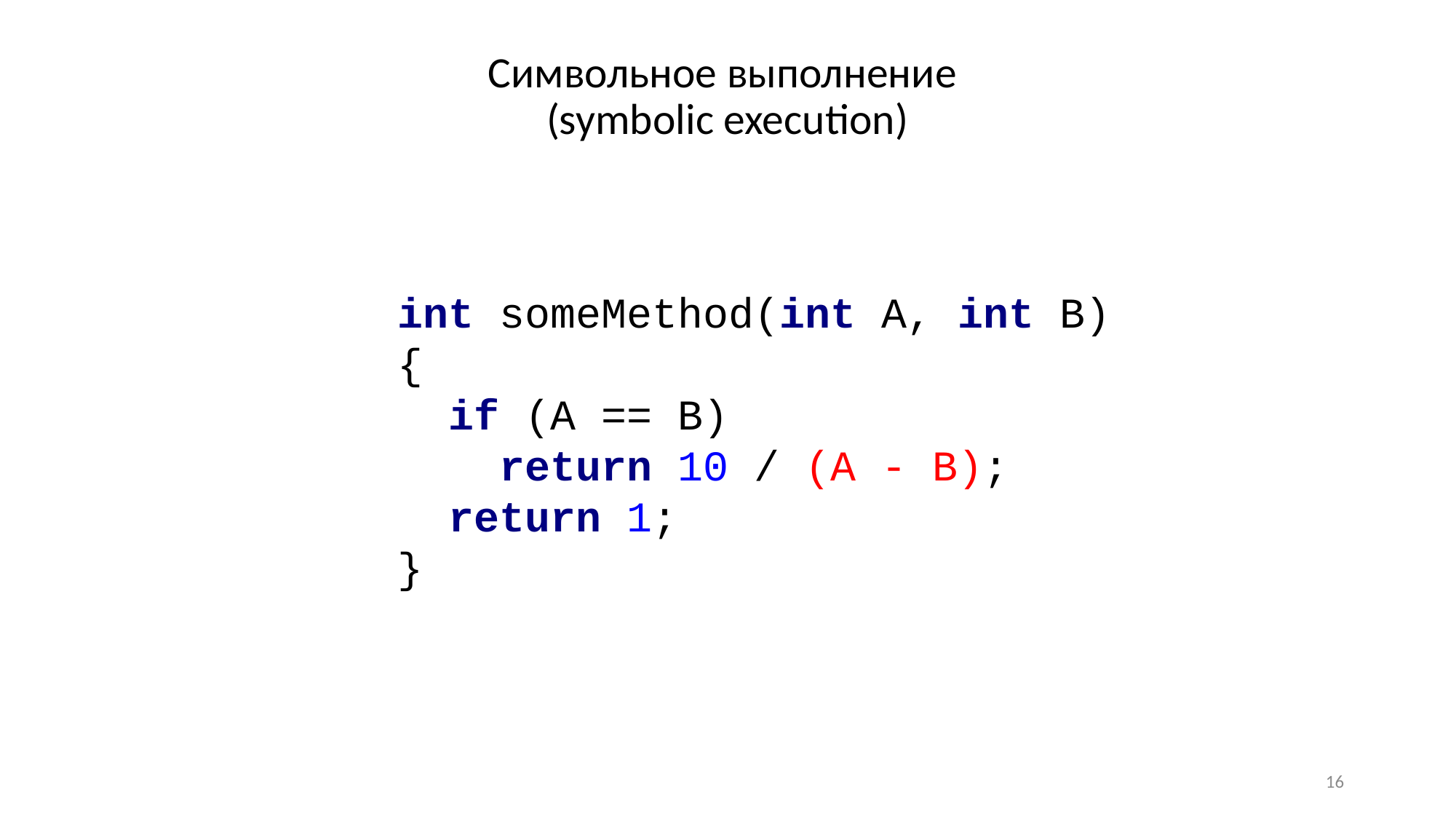

# Символьное выполнение (symbolic execution)
int someMethod(int A, int B)
{
  if (A == B)
    return 10 / (A - B);
  return 1;
}
16